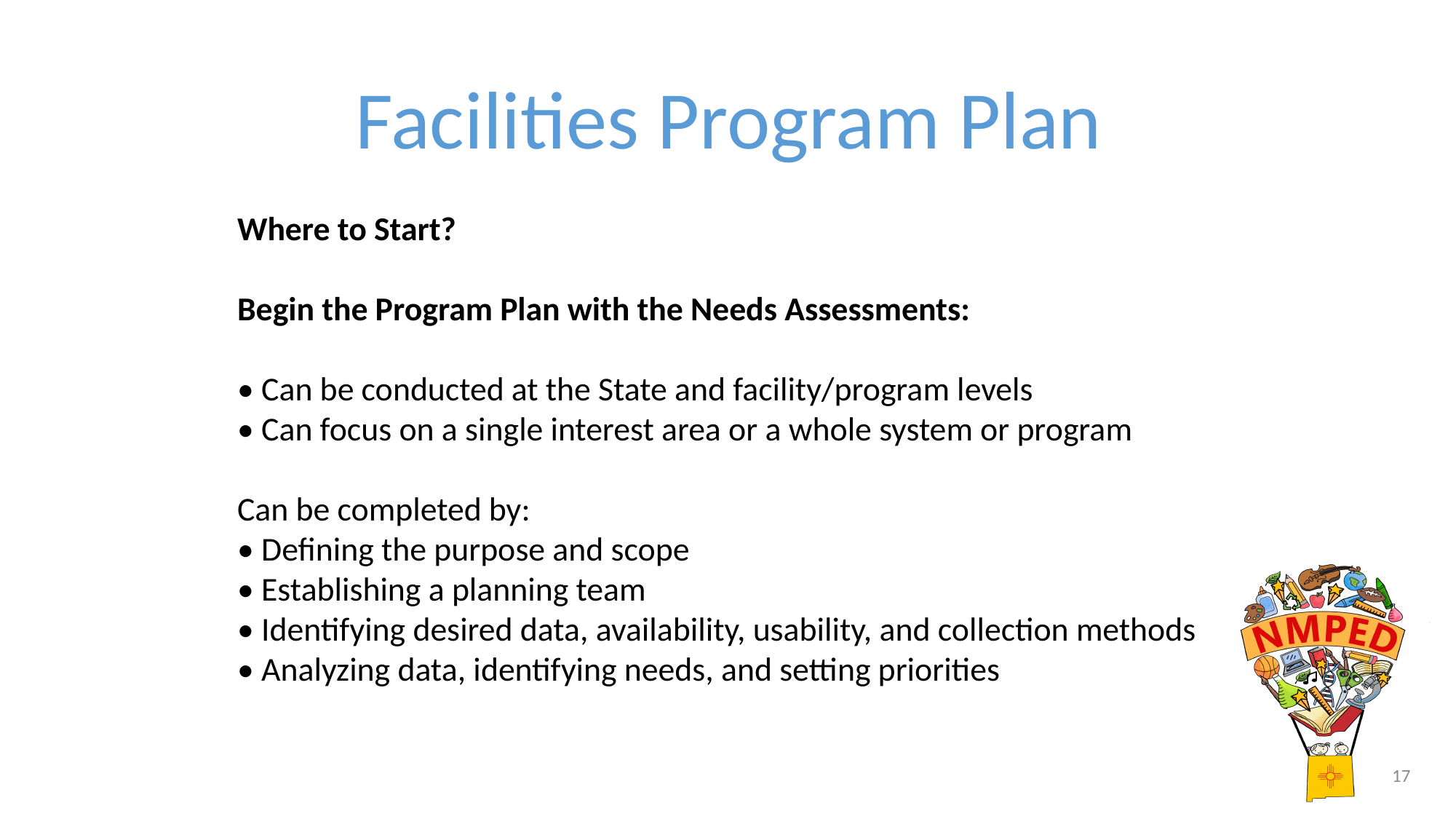

# Facilities Program Plan
Where to Start?

Begin the Program Plan with the Needs Assessments:

• Can be conducted at the State and facility/program levels
• Can focus on a single interest area or a whole system or program

Can be completed by:
• Defining the purpose and scope
• Establishing a planning team
• Identifying desired data, availability, usability, and collection methods
• Analyzing data, identifying needs, and setting priorities
17